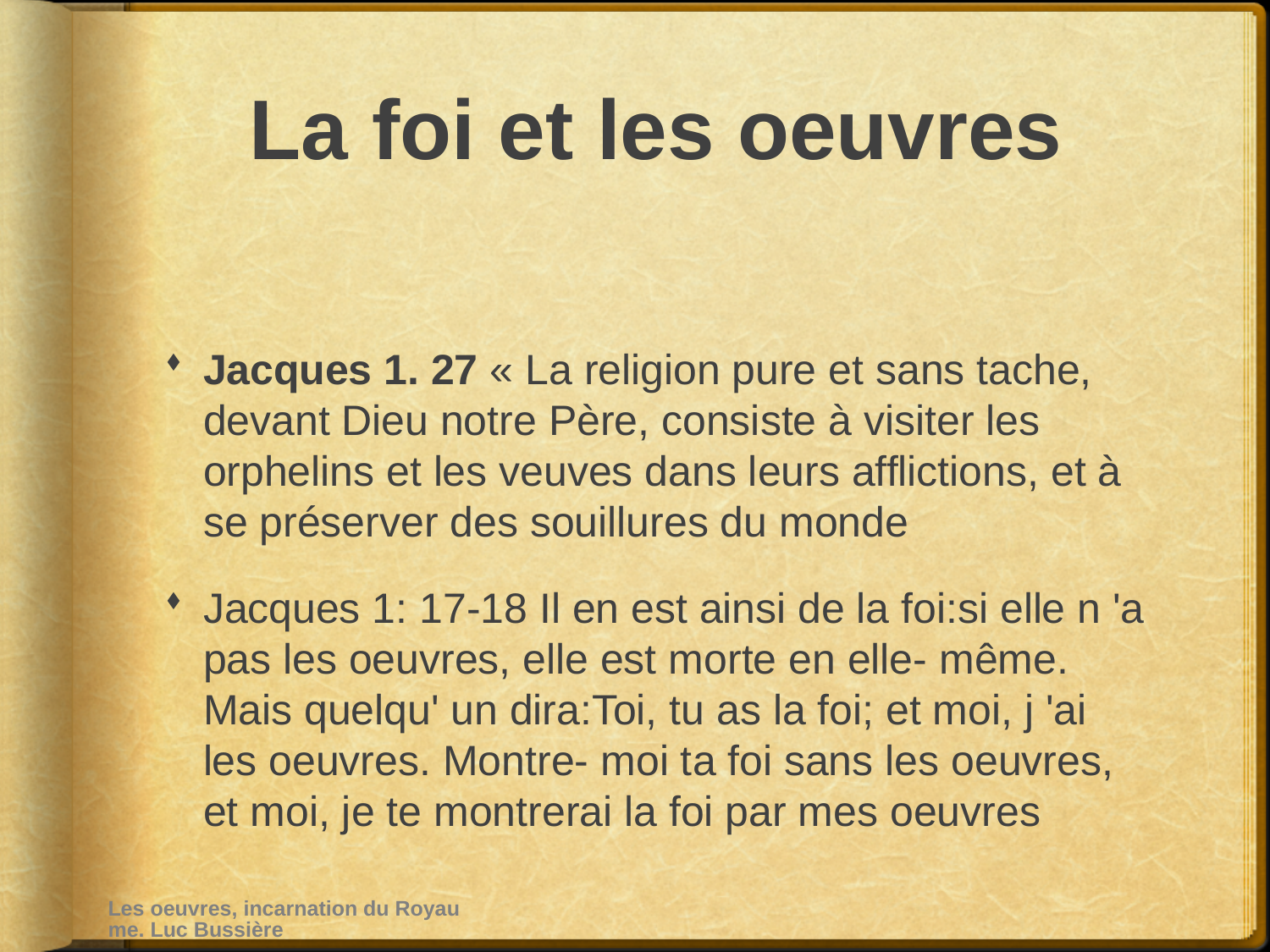

# La foi et les oeuvres

Jacques 1. 27 « La religion pure et sans tache, devant Dieu notre Père, consiste à visiter les orphelins et les veuves dans leurs afflictions, et à se préserver des souillures du monde
Jacques 1: 17-18 Il en est ainsi de la foi:si elle n 'a pas les oeuvres, elle est morte en elle- même. Mais quelqu' un dira:Toi, tu as la foi; et moi, j 'ai les oeuvres. Montre- moi ta foi sans les oeuvres, et moi, je te montrerai la foi par mes oeuvres
Les oeuvres, incarnation du Royaume. Luc Bussière